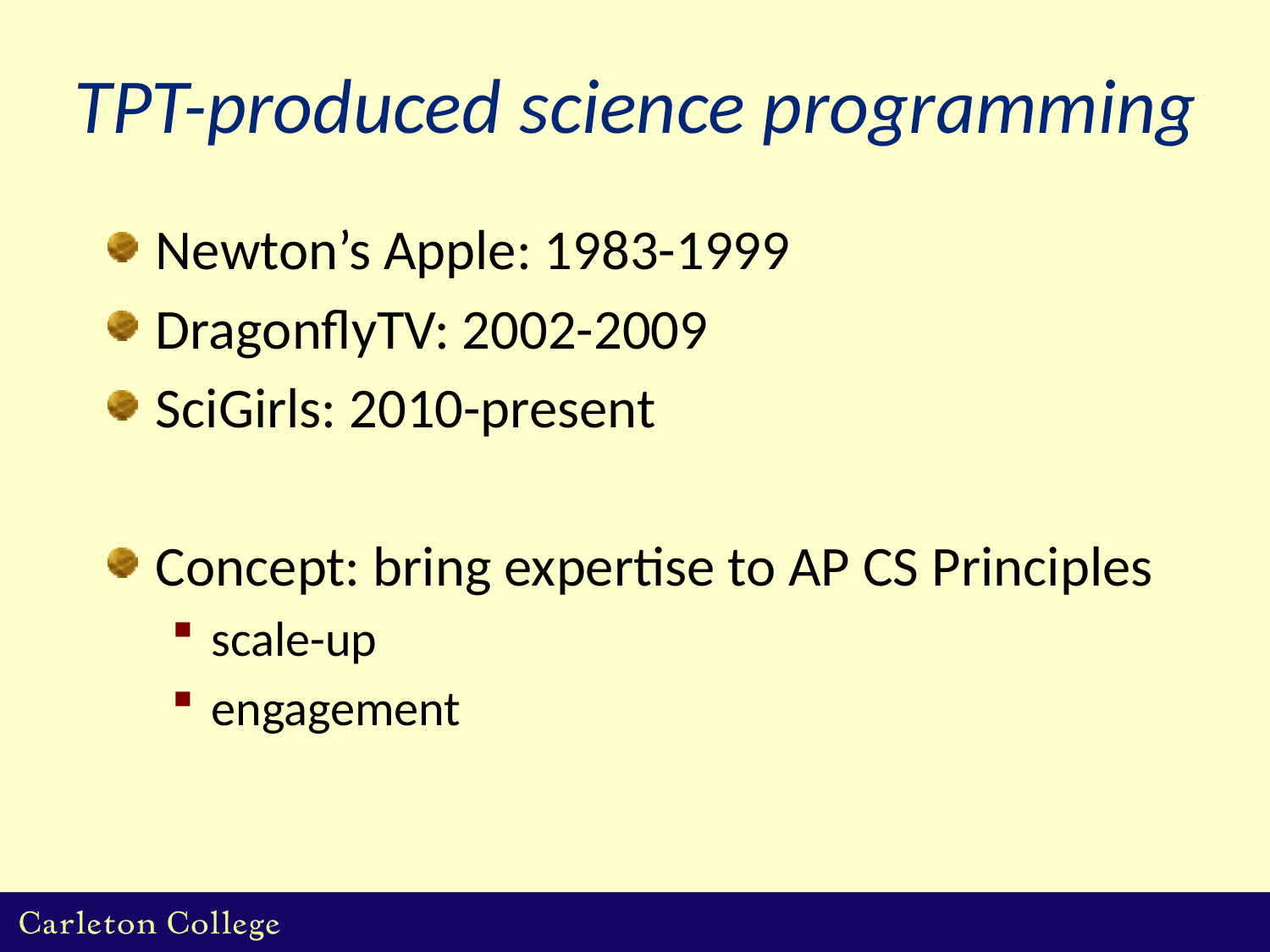

# TPT-produced science programming
Newton’s Apple: 1983-1999
DragonflyTV: 2002-2009
SciGirls: 2010-present

Concept: bring expertise to AP CS Principles
scale-up
engagement